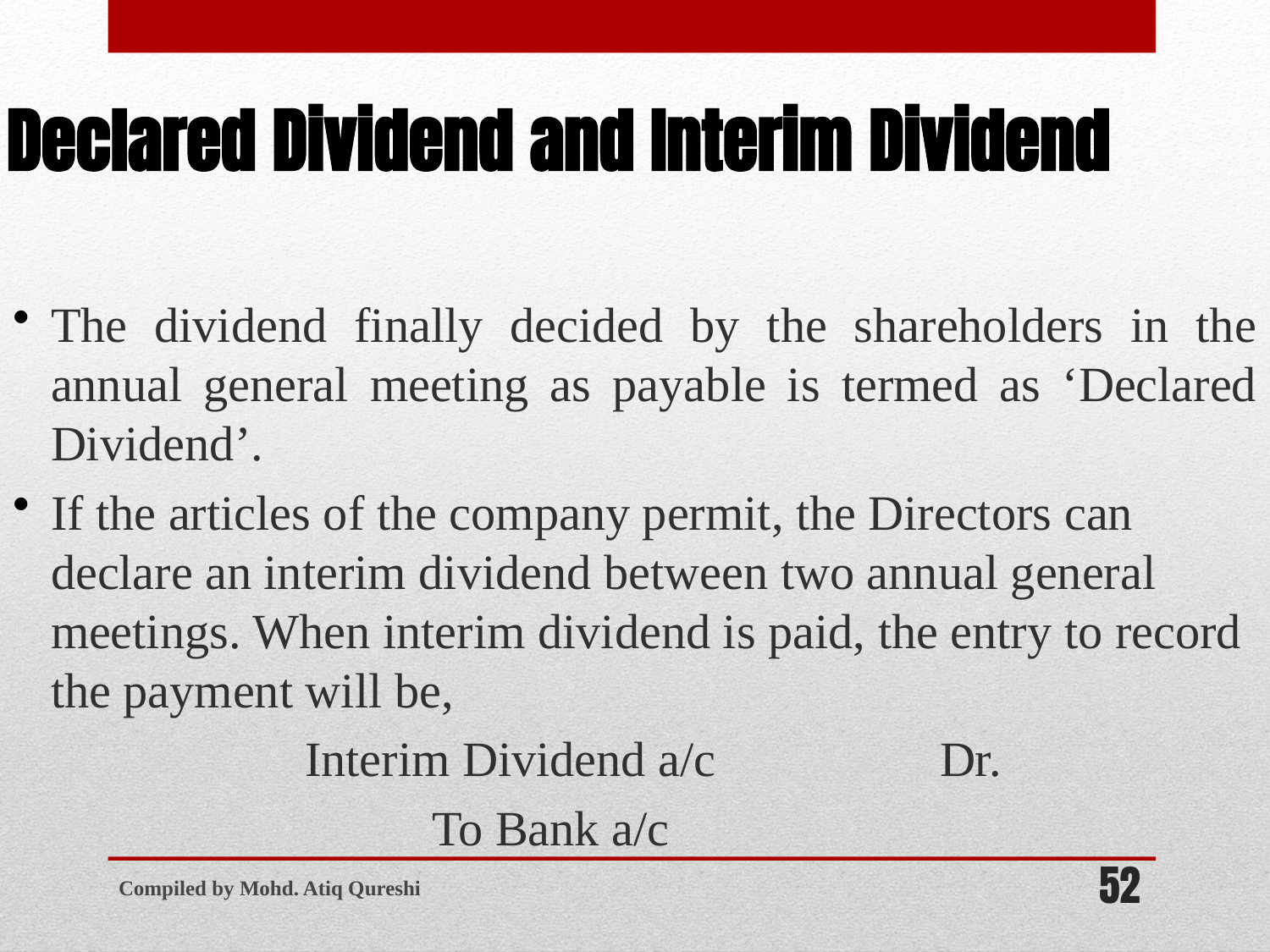

# Declared Dividend and Interim Dividend
The dividend finally decided by the shareholders in the annual general meeting as payable is termed as ‘Declared Dividend’.
If the articles of the company permit, the Directors can declare an interim dividend between two annual general meetings. When interim dividend is paid, the entry to record the payment will be,
			Interim Dividend a/c		Dr.
				To Bank a/c
Compiled by Mohd. Atiq Qureshi
52